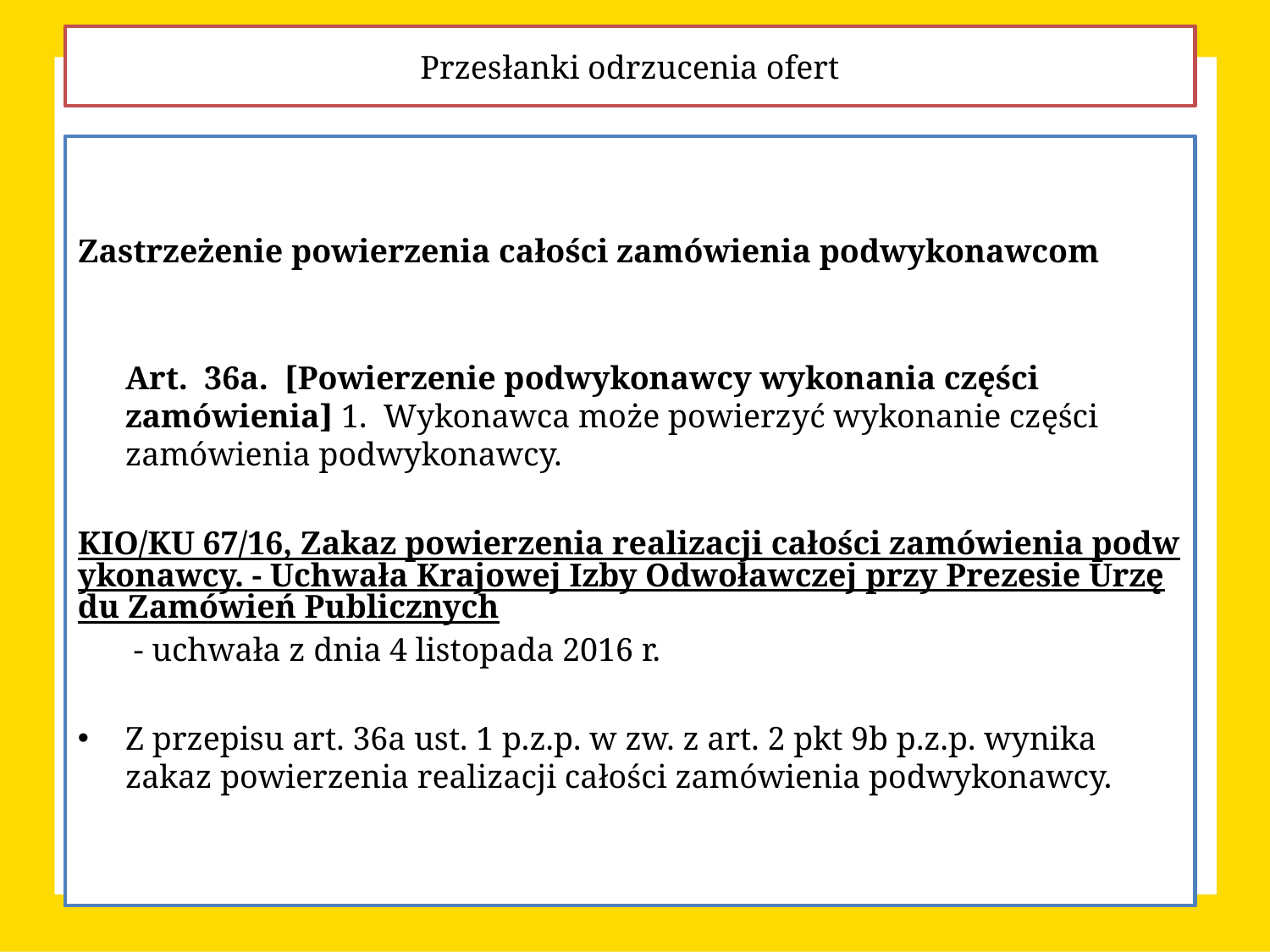

Przesłanki odrzucenia ofert

Zastrzeżenie powierzenia całości zamówienia podwykonawcom

Art.  36a.  [Powierzenie podwykonawcy wykonania części zamówienia] 1.  Wykonawca może powierzyć wykonanie części zamówienia podwykonawcy.

	KIO/KU 67/16, Zakaz powierzenia realizacji całości zamówienia podwykonawcy. - Uchwała Krajowej Izby Odwoławczej przy Prezesie Urzędu Zamówień Publicznych - uchwała z dnia 4 listopada 2016 r.

Z przepisu art. 36a ust. 1 p.z.p. w zw. z art. 2 pkt 9b p.z.p. wynika zakaz powierzenia realizacji całości zamówienia podwykonawcy.